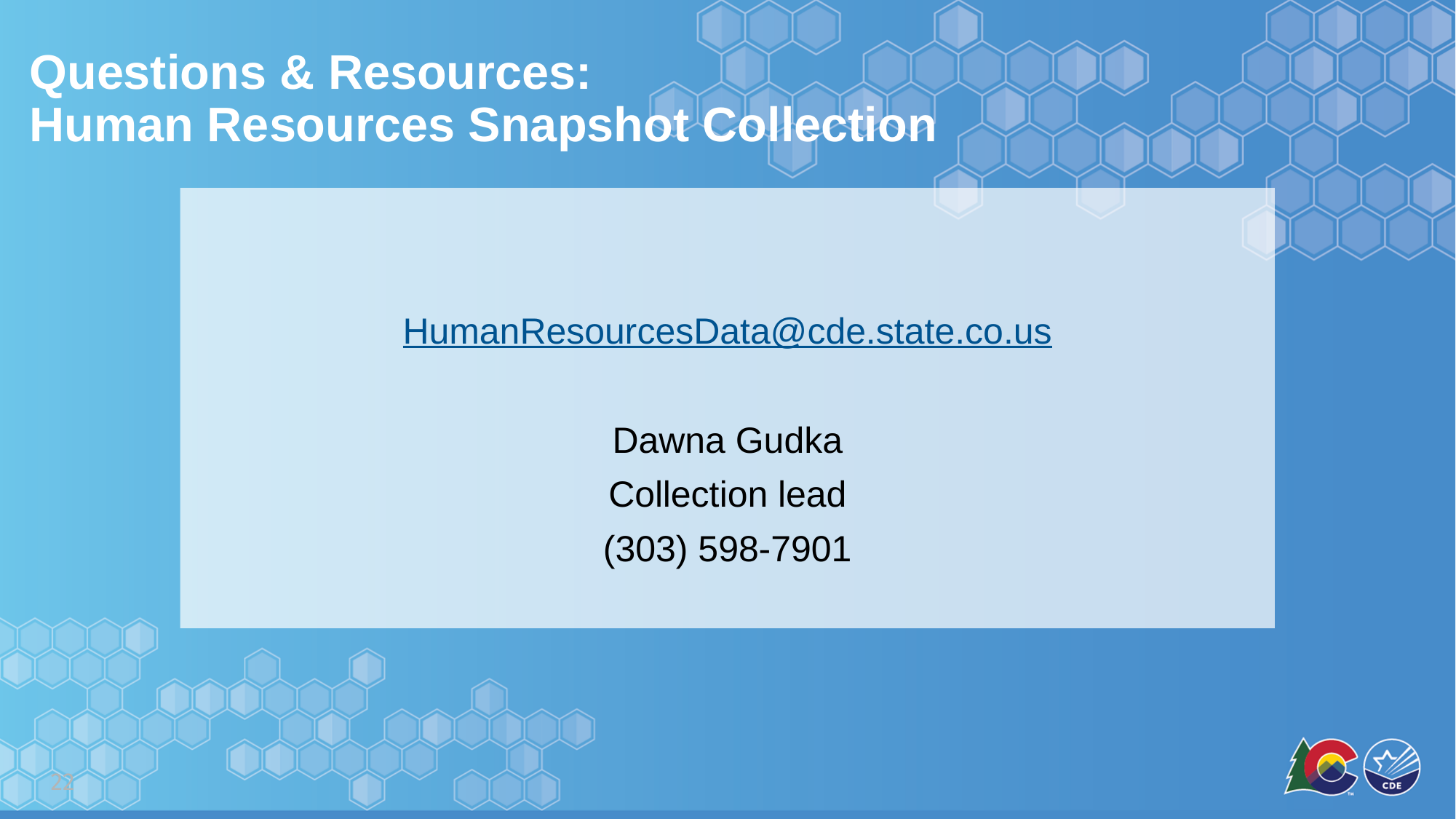

# Questions & Resources: Human Resources Snapshot Collection

HumanResourcesData@cde.state.co.us

Dawna Gudka
Collection lead
(303) 598-7901
22